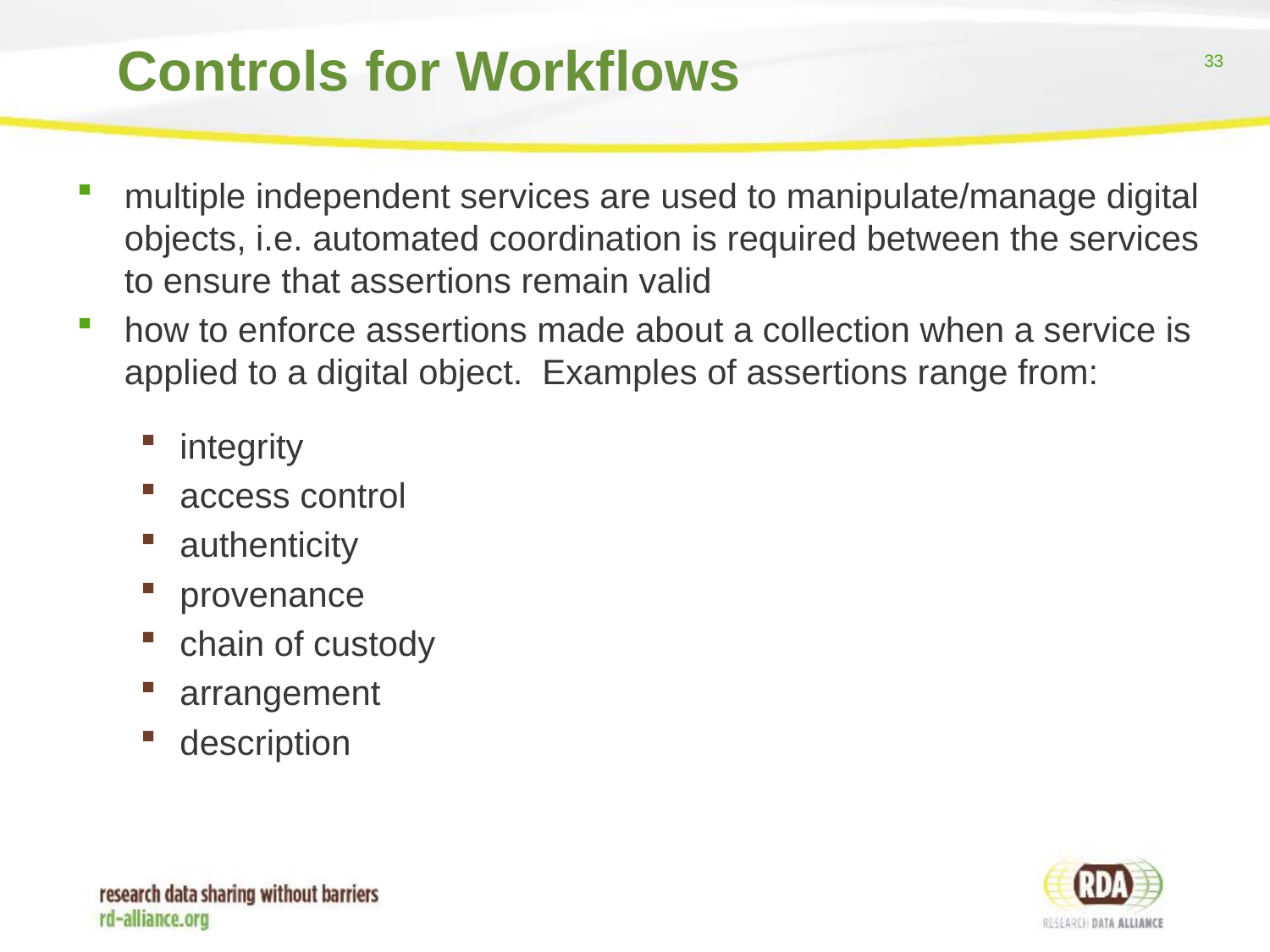

# Controls for Workflows
multiple independent services are used to manipulate/manage digital objects, i.e. automated coordination is required between the services to ensure that assertions remain valid
how to enforce assertions made about a collection when a service is applied to a digital object.  Examples of assertions range from:

integrity
access control
authenticity
provenance
chain of custody
arrangement
description